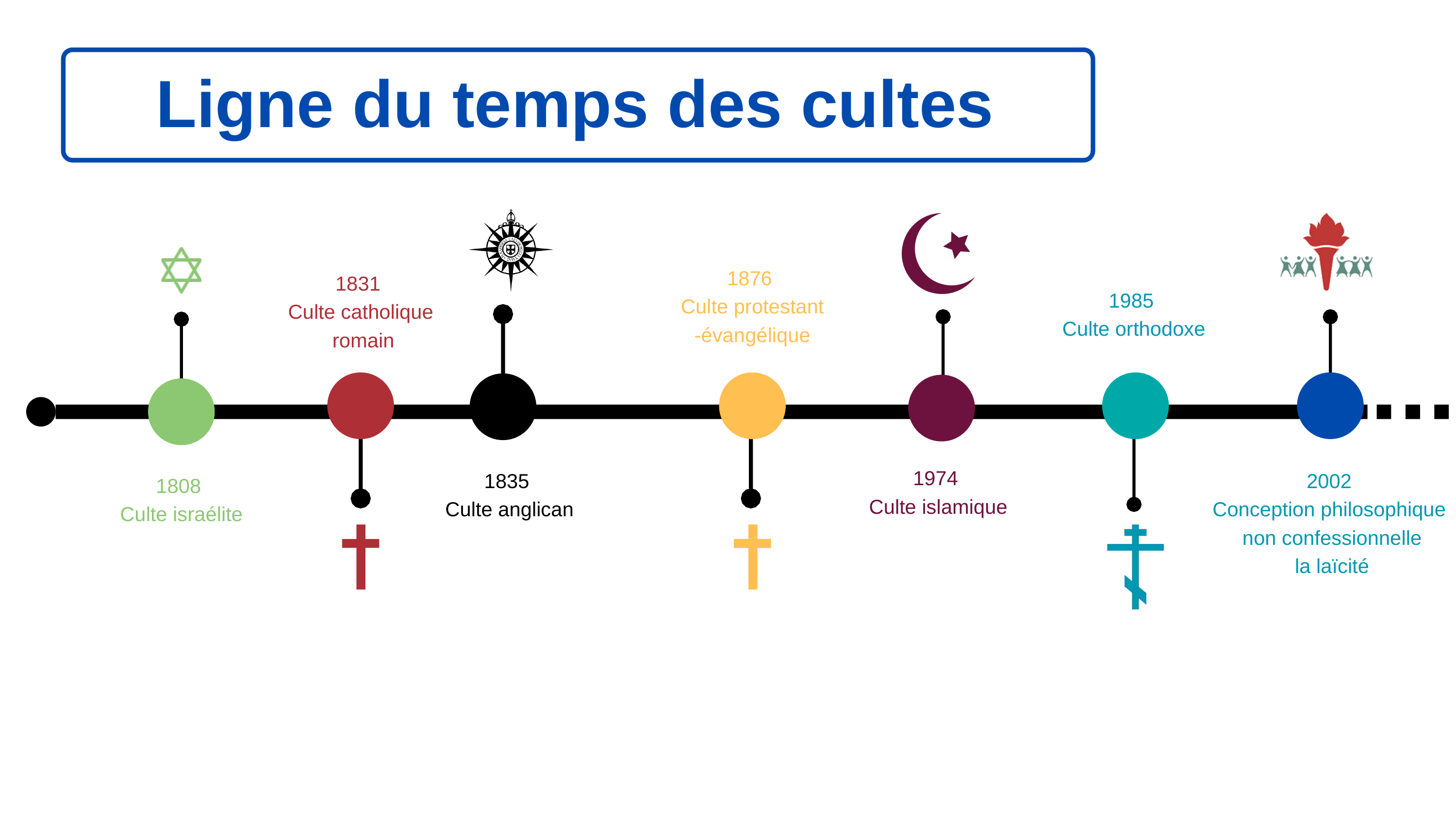

Ligne du temps des cultes

1876
Culte protestant
-évangélique
1831
Culte catholique
 romain
1985
Culte orthodoxe

1974
Culte islamique
1835
Culte anglican
2002
Conception philosophique
non confessionnelle
la laïcité
1808
Culte israélite